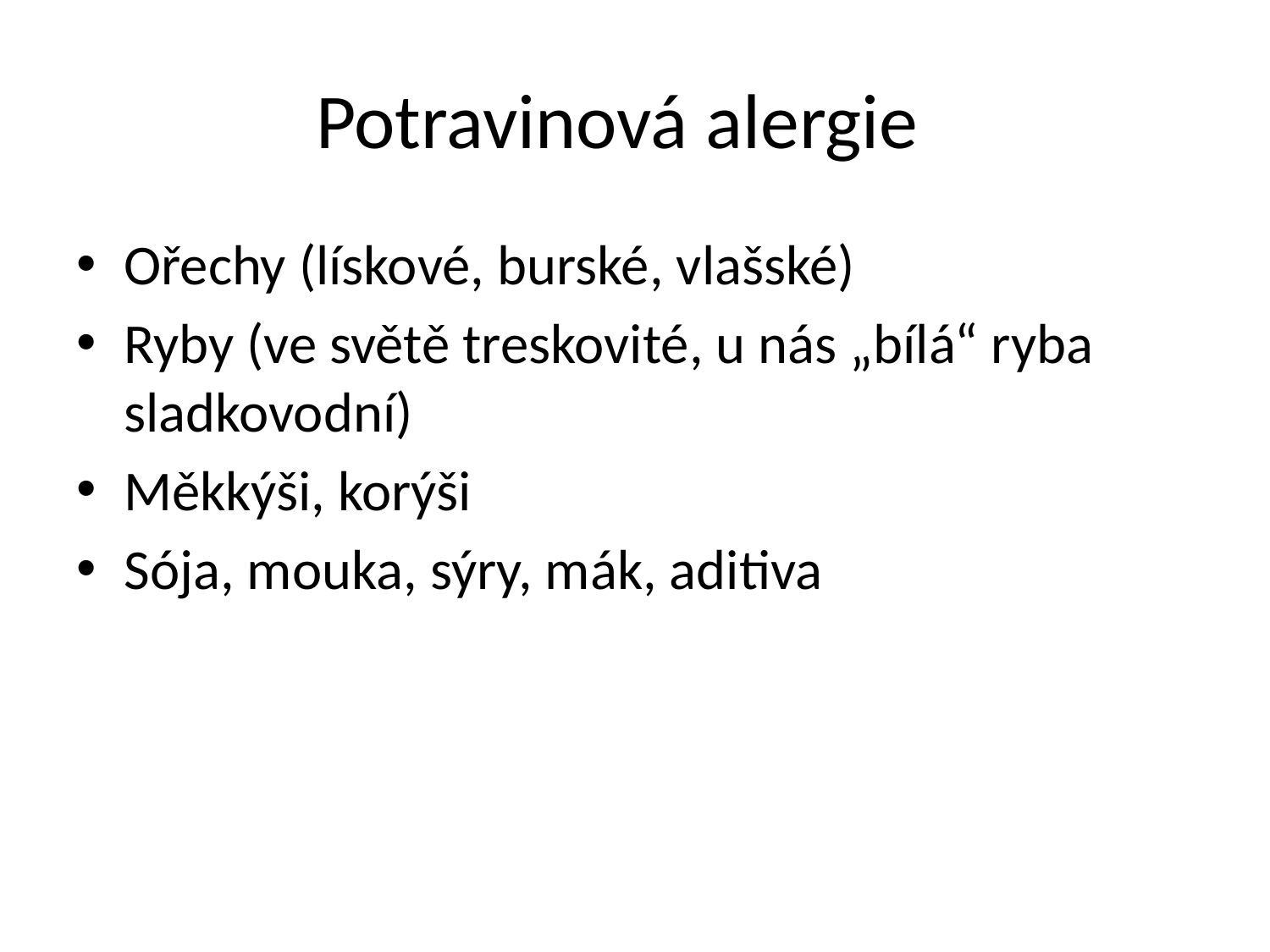

# Potravinová alergie
Ořechy (lískové, burské, vlašské)
Ryby (ve světě treskovité, u nás „bílá“ ryba sladkovodní)
Měkkýši, korýši
Sója, mouka, sýry, mák, aditiva